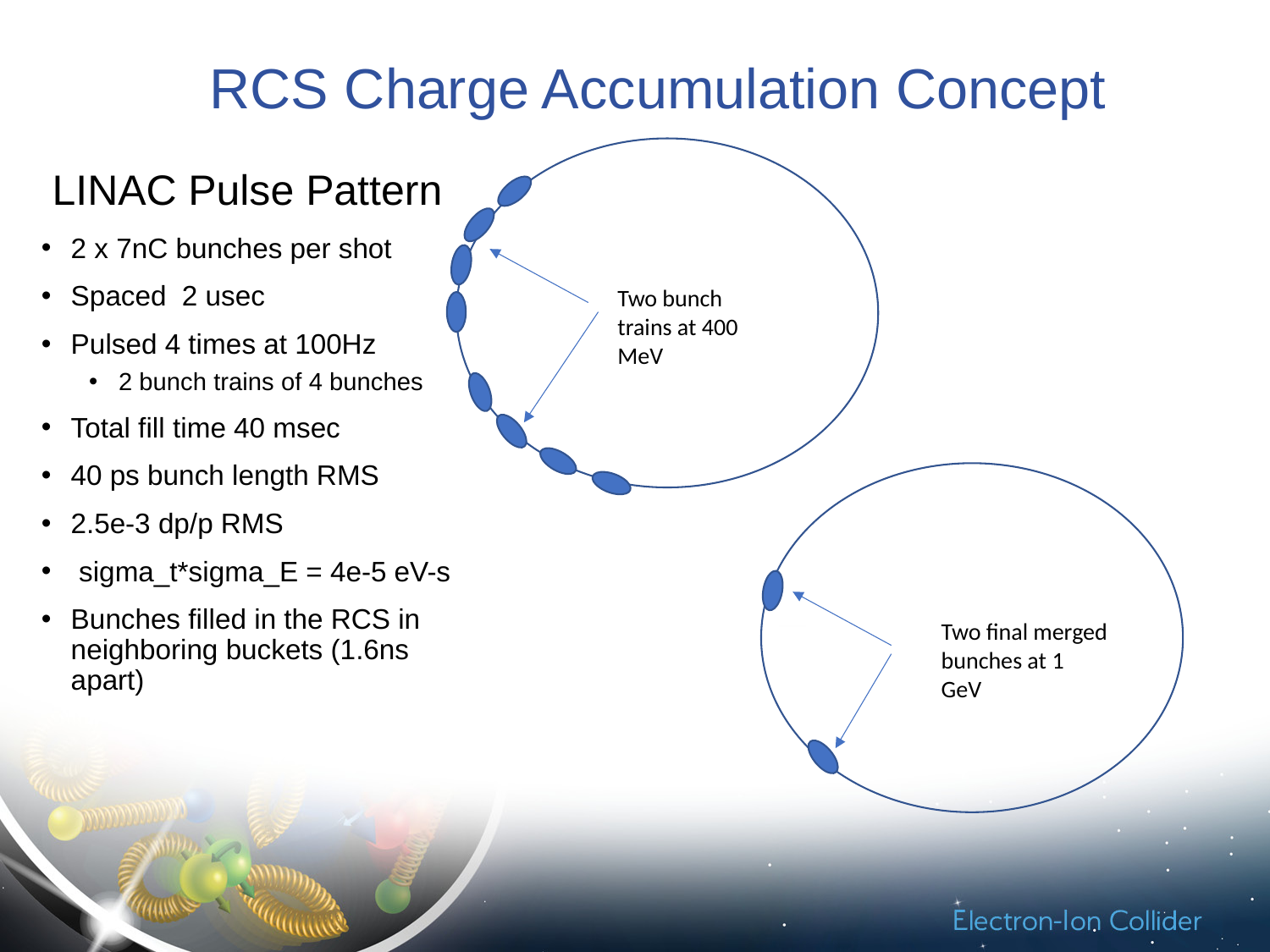

RCS Charge Accumulation Concept

# LINAC Pulse Pattern

2 x 7nC bunches per shot
Spaced  2 usec
Pulsed 4 times at 100Hz
2 bunch trains of 4 bunches
Total fill time 40 msec
40 ps bunch length RMS
2.5e-3 dp/p RMS
 sigma_t*sigma_E = 4e-5 eV-s
Bunches filled in the RCS in neighboring buckets (1.6ns apart)

Two bunch trains at 400 MeV

Two final merged bunches at 1 GeV